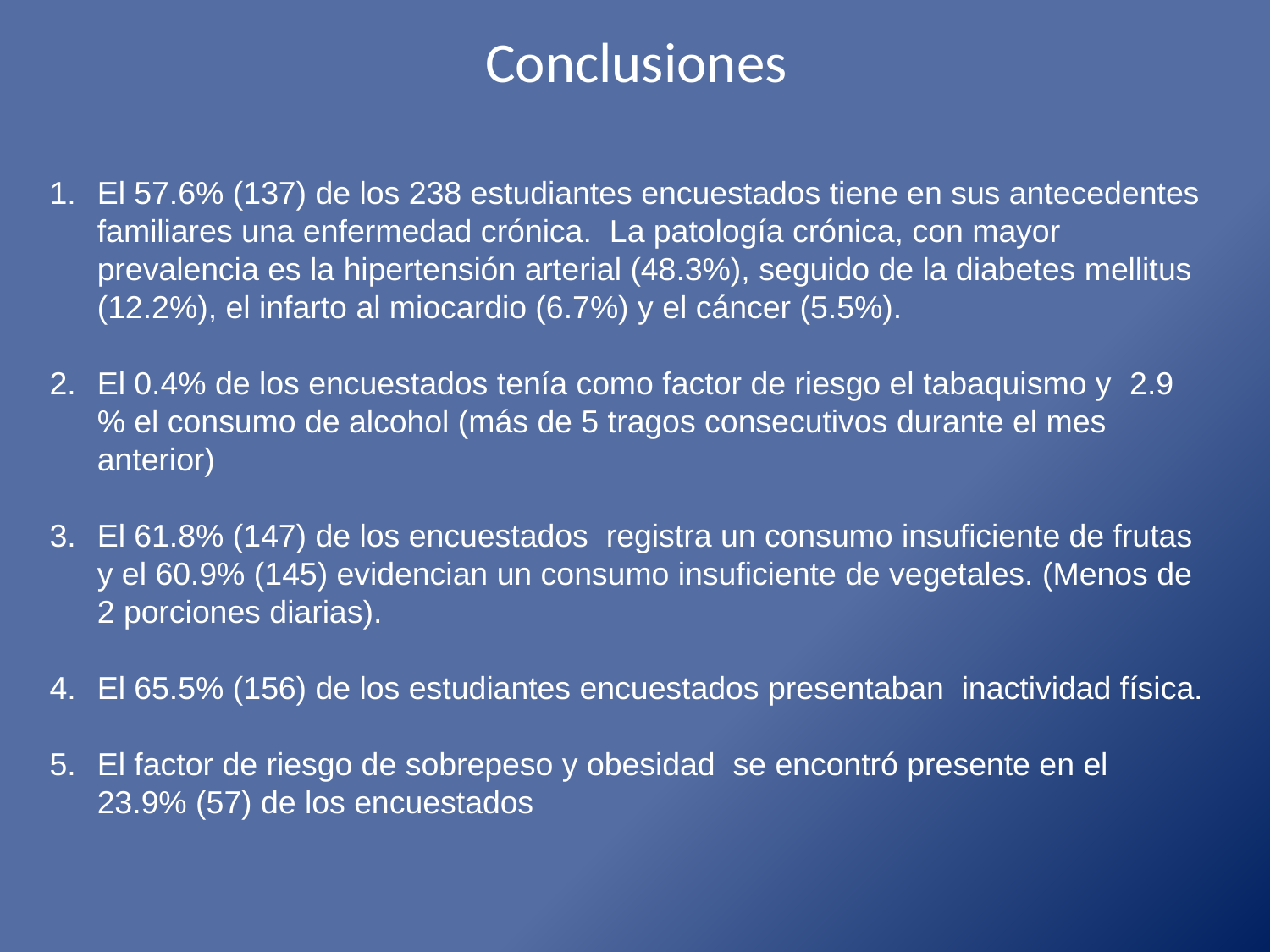

# Conclusiones
El 57.6% (137) de los 238 estudiantes encuestados tiene en sus antecedentes familiares una enfermedad crónica.  La patología crónica, con mayor prevalencia es la hipertensión arterial (48.3%), seguido de la diabetes mellitus (12.2%), el infarto al miocardio (6.7%) y el cáncer (5.5%).

El 0.4% de los encuestados tenía como factor de riesgo el tabaquismo y  2.9 % el consumo de alcohol (más de 5 tragos consecutivos durante el mes anterior)

El 61.8% (147) de los encuestados  registra un consumo insuficiente de frutas y el 60.9% (145) evidencian un consumo insuficiente de vegetales. (Menos de 2 porciones diarias).

El 65.5% (156) de los estudiantes encuestados presentaban  inactividad física.

El factor de riesgo de sobrepeso y obesidad  se encontró presente en el 23.9% (57) de los encuestados